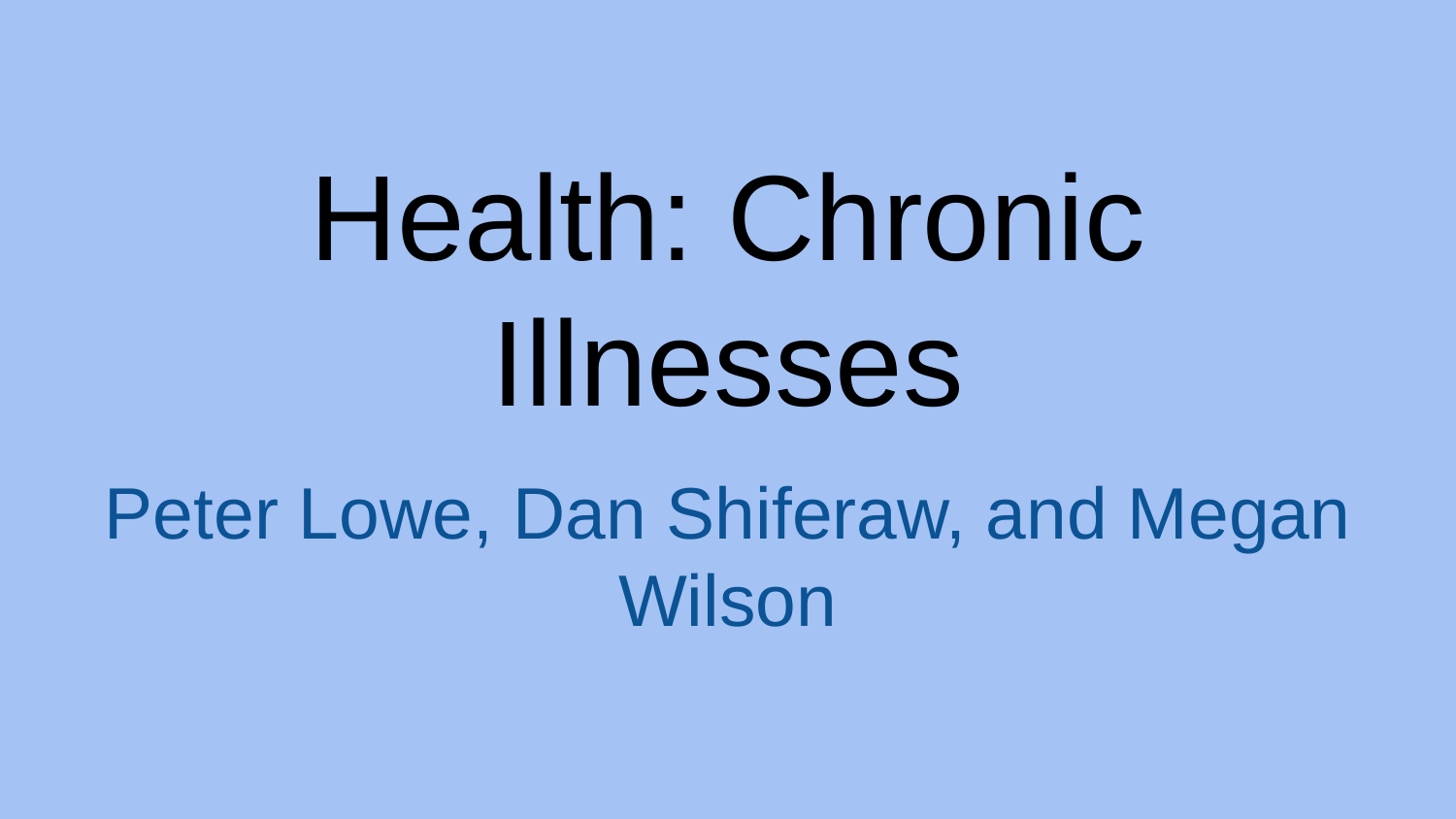

# Health: Chronic Illnesses
Peter Lowe, Dan Shiferaw, and Megan Wilson